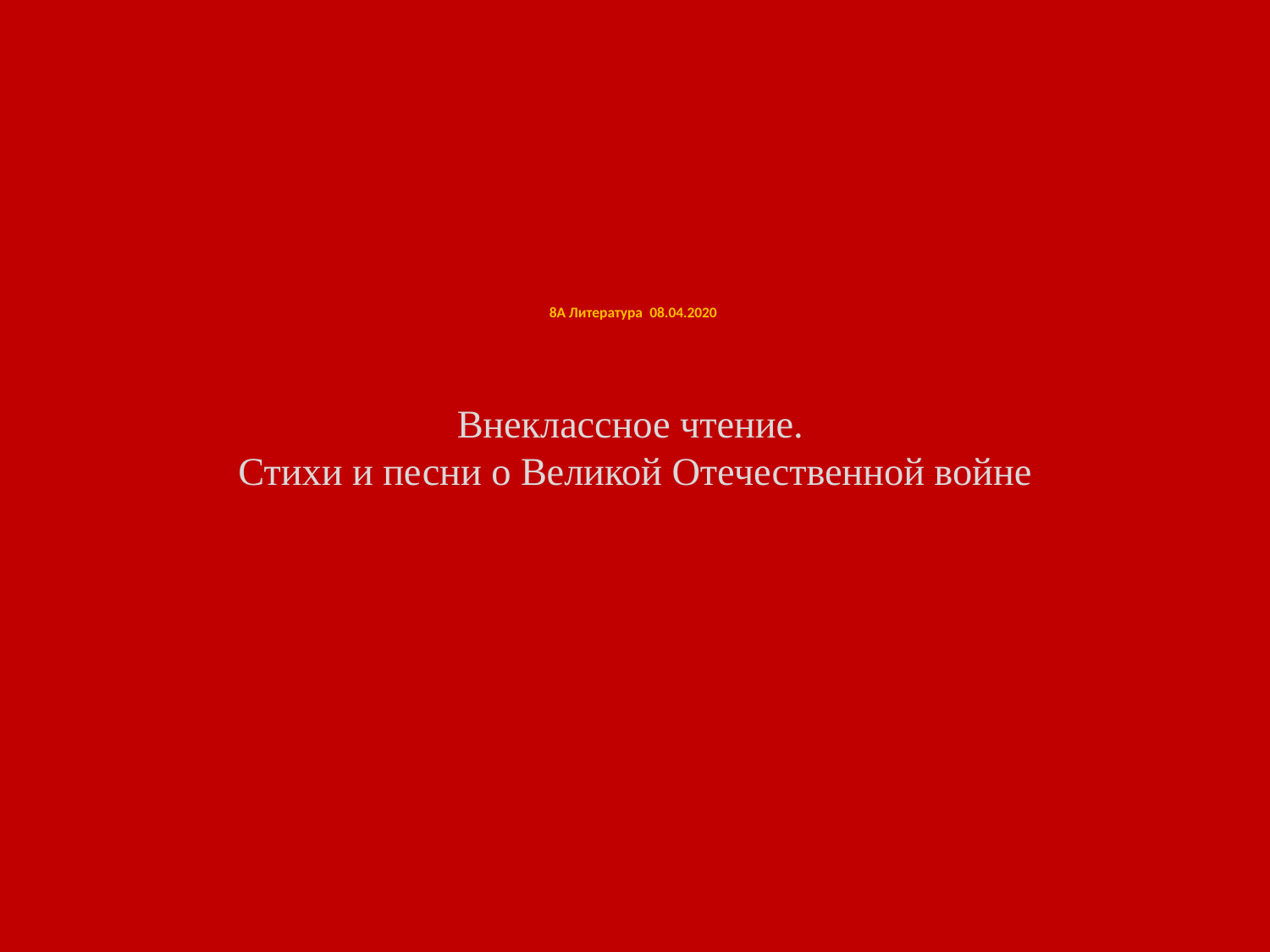

# 8А Литература  08.04.2020 Внеклассное чтение. Стихи и песни о Великой Отечественной войне